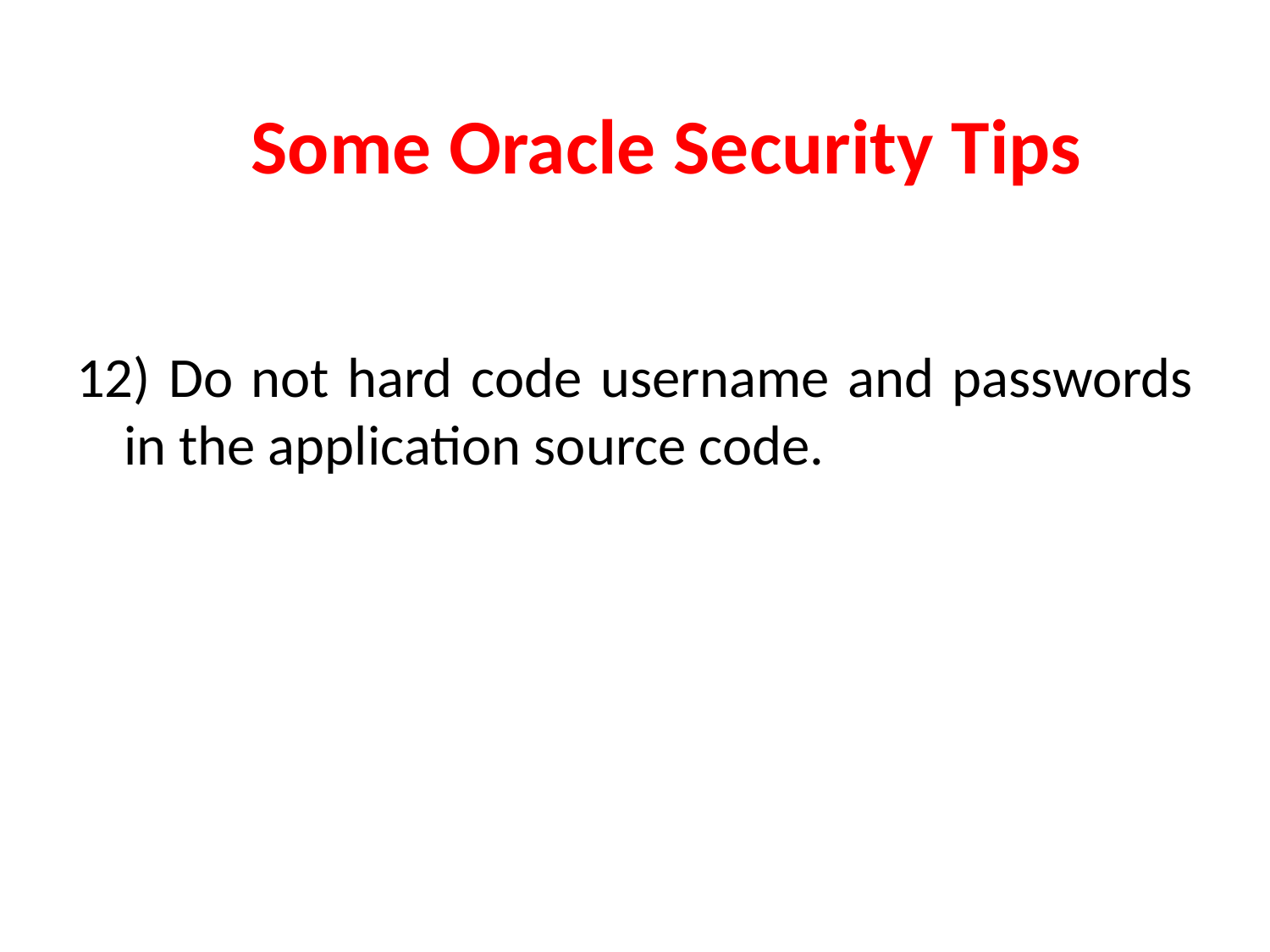

# Some Oracle Security Tips
12) Do not hard code username and passwords in the application source code.